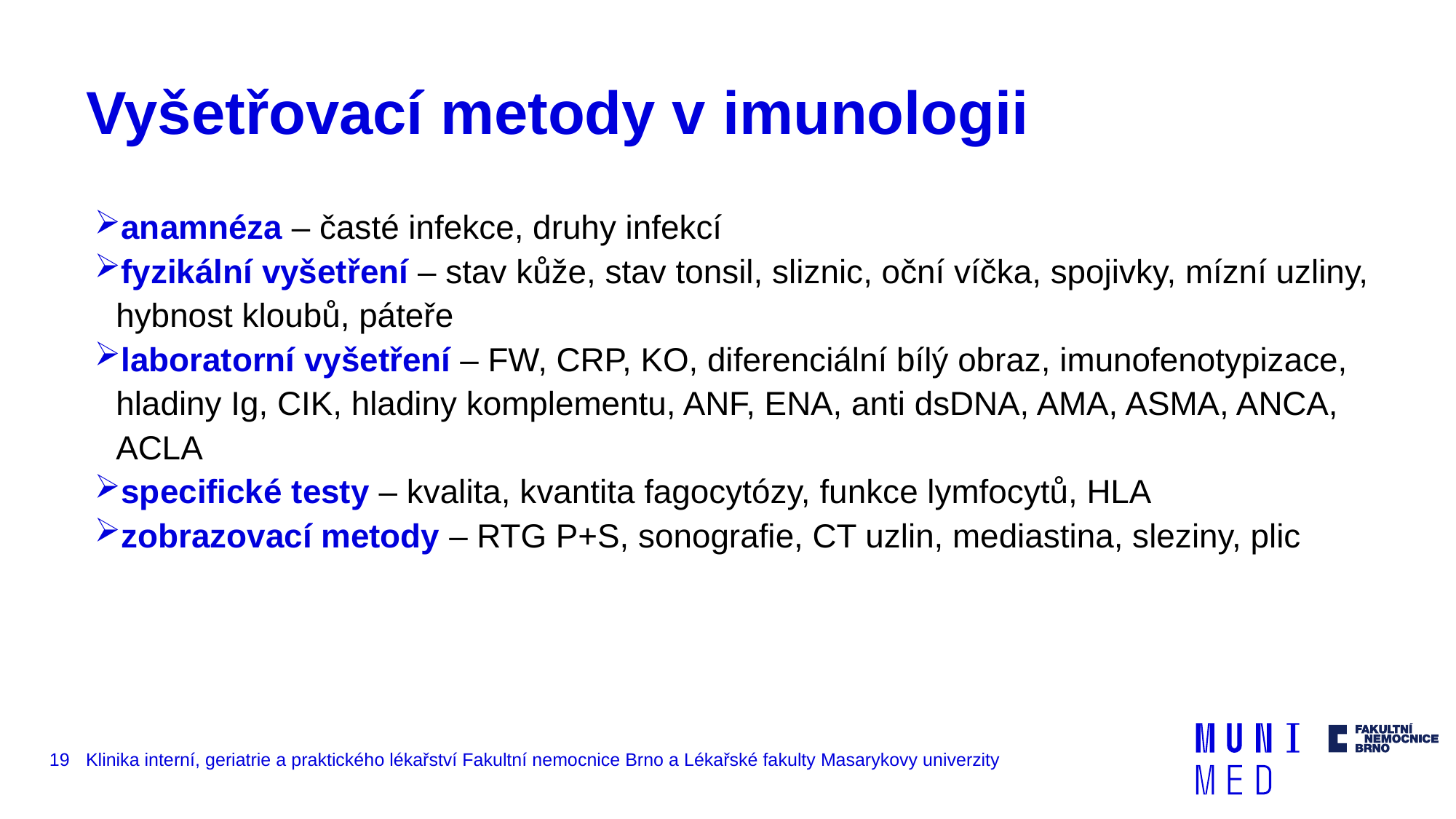

# Vyšetřovací metody v imunologii
anamnéza – časté infekce, druhy infekcí
fyzikální vyšetření – stav kůže, stav tonsil, sliznic, oční víčka, spojivky, mízní uzliny, hybnost kloubů, páteře
laboratorní vyšetření – FW, CRP, KO, diferenciální bílý obraz, imunofenotypizace, hladiny Ig, CIK, hladiny komplementu, ANF, ENA, anti dsDNA, AMA, ASMA, ANCA, ACLA
specifické testy – kvalita, kvantita fagocytózy, funkce lymfocytů, HLA
zobrazovací metody – RTG P+S, sonografie, CT uzlin, mediastina, sleziny, plic
19
Klinika interní, geriatrie a praktického lékařství Fakultní nemocnice Brno a Lékařské fakulty Masarykovy univerzity